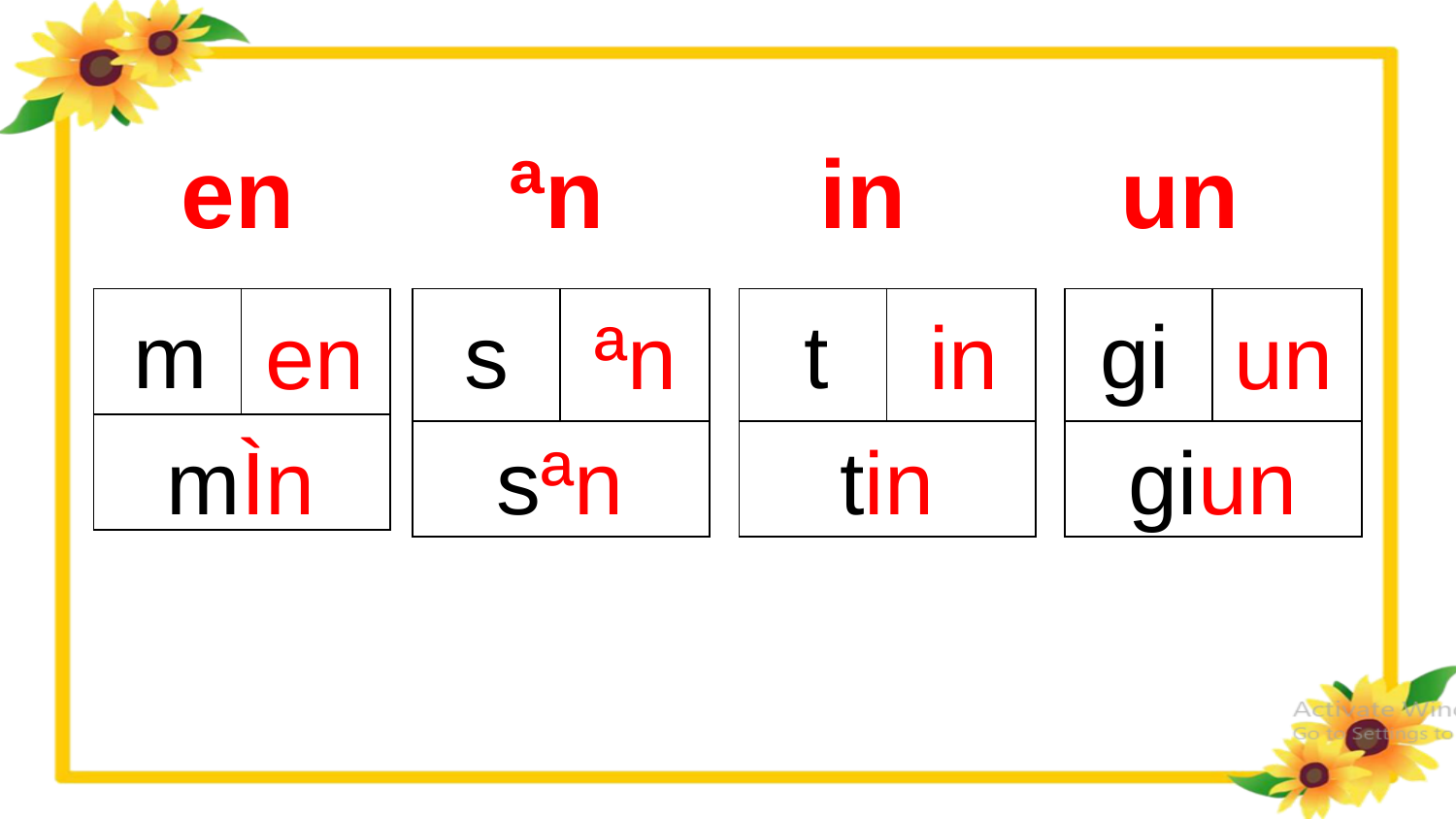

en        ªn        in        un
|  |  |
| --- | --- |
|  |  |
|  |  |
| --- | --- |
|  |  |
|  |  |
| --- | --- |
|  |  |
|  |  |
| --- | --- |
|  |  |
m
s
t
gi
en
ªn
in
un
mÌn
sªn
tin
giun